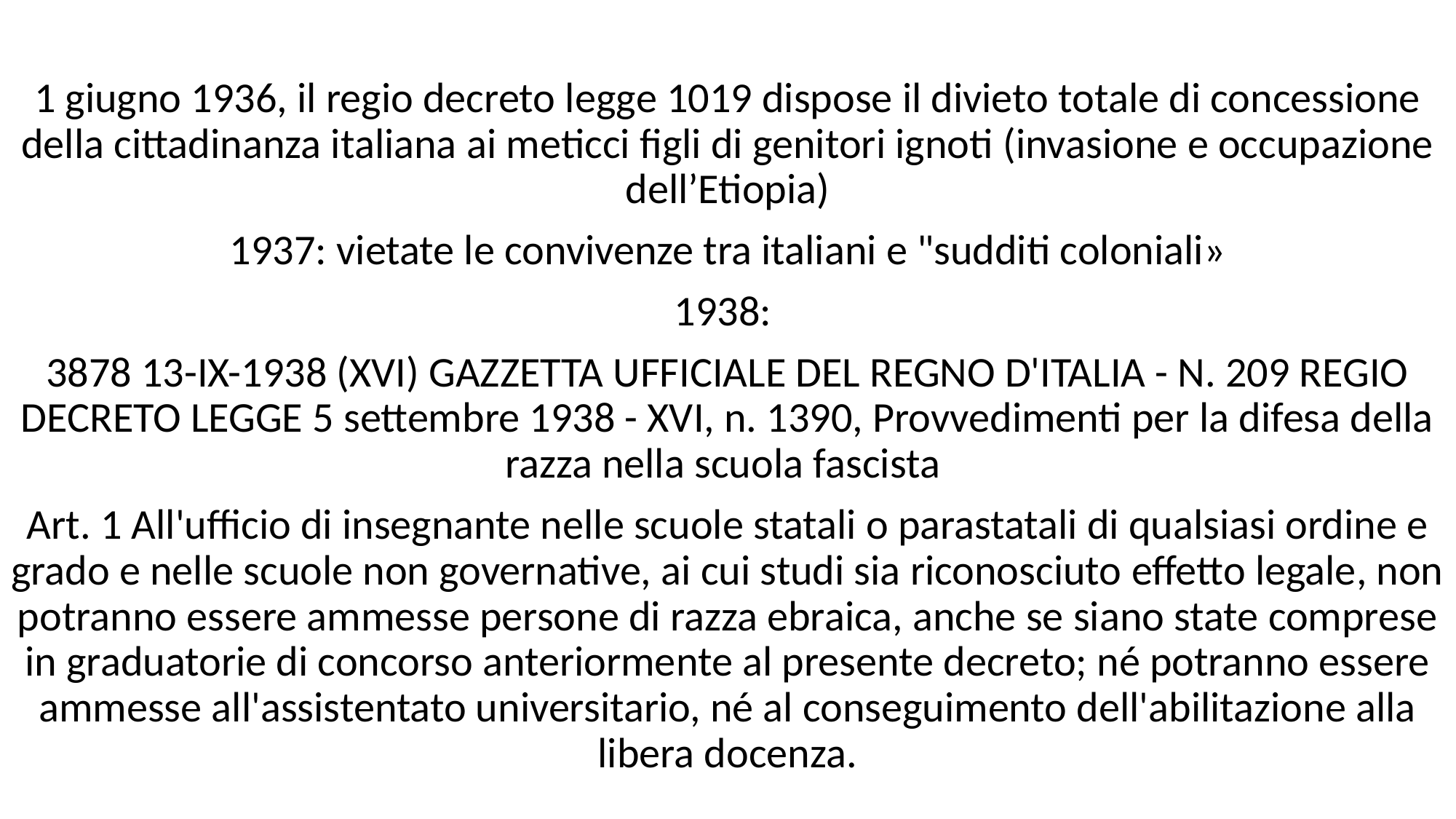

#
1 giugno 1936, il regio decreto legge 1019 dispose il divieto totale di concessione della cittadinanza italiana ai meticci figli di genitori ignoti (invasione e occupazione dell’Etiopia)
1937: vietate le convivenze tra italiani e "sudditi coloniali»
1938:
3878 13-IX-1938 (XVI) GAZZETTA UFFICIALE DEL REGNO D'ITALIA - N. 209 REGIO DECRETO LEGGE 5 settembre 1938 - XVI, n. 1390, Provvedimenti per la difesa della razza nella scuola fascista
Art. 1 All'ufficio di insegnante nelle scuole statali o parastatali di qualsiasi ordine e grado e nelle scuole non governative, ai cui studi sia riconosciuto effetto legale, non potranno essere ammesse persone di razza ebraica, anche se siano state comprese in graduatorie di concorso anteriormente al presente decreto; né potranno essere ammesse all'assistentato universitario, né al conseguimento dell'abilitazione alla libera docenza.